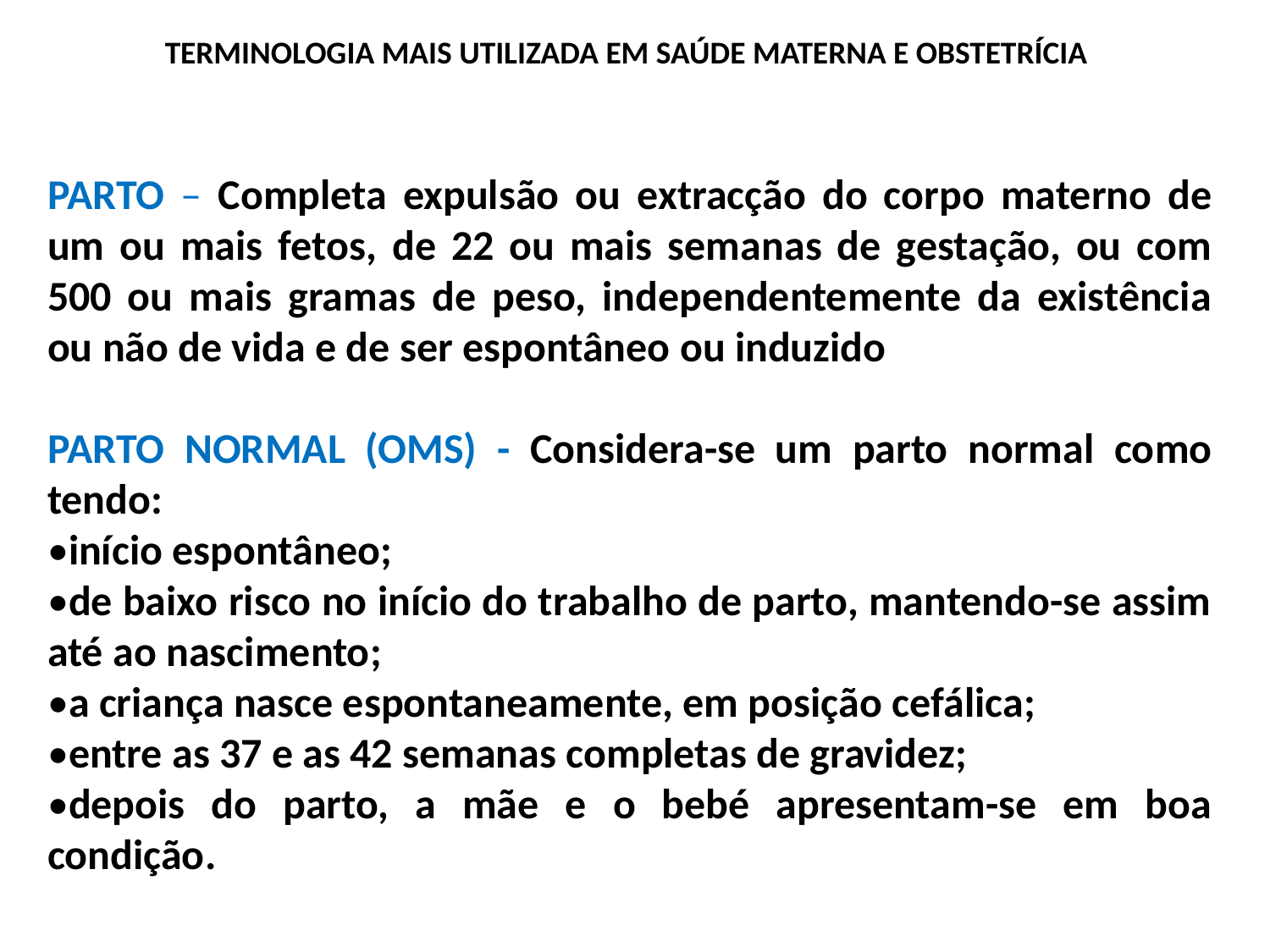

TERMINOLOGIA MAIS UTILIZADA EM SAÚDE MATERNA E OBSTETRÍCIA

PARTO – Completa expulsão ou extracção do corpo materno de um ou mais fetos, de 22 ou mais semanas de gestação, ou com 500 ou mais gramas de peso, independentemente da existência ou não de vida e de ser espontâneo ou induzido

PARTO NORMAL (OMS) - Considera-se um parto normal como tendo:
•início espontâneo;
•de baixo risco no início do trabalho de parto, mantendo-se assim até ao nascimento;
•a criança nasce espontaneamente, em posição cefálica;
•entre as 37 e as 42 semanas completas de gravidez;
•depois do parto, a mãe e o bebé apresentam-se em boa condição.